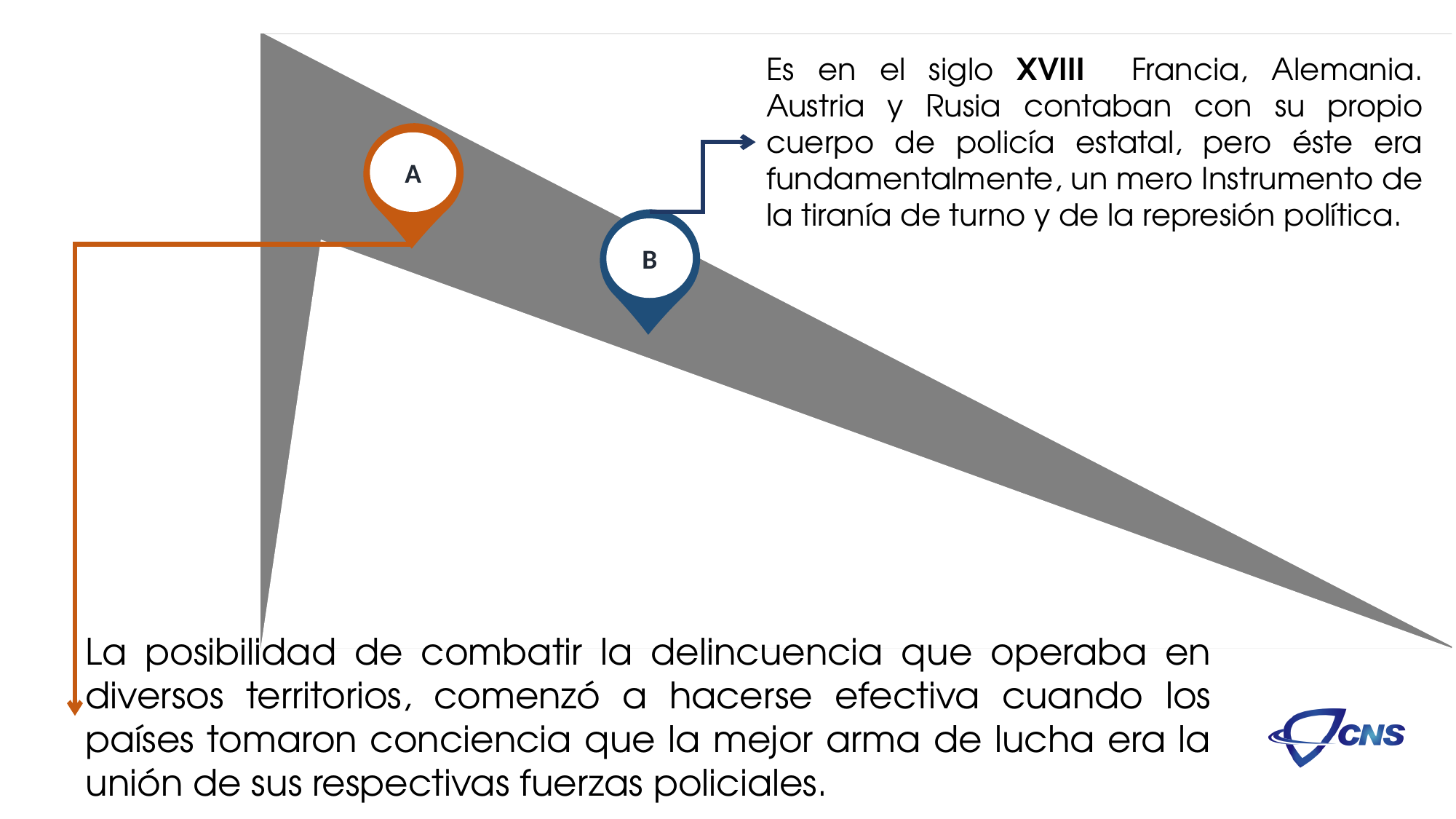

Es en el siglo XVIII  Francia, Alemania. Austria y Rusia contaban con su propio cuerpo de policía estatal, pero éste era fundamentalmente, un mero Instrumento de la tiranía de turno y de la represión política.

A

B

La posibilidad de combatir la delincuencia que operaba en diversos territorios, comenzó a hacerse efectiva cuando los países tomaron conciencia que la mejor arma de lucha era la unión de sus respectivas fuerzas policiales.